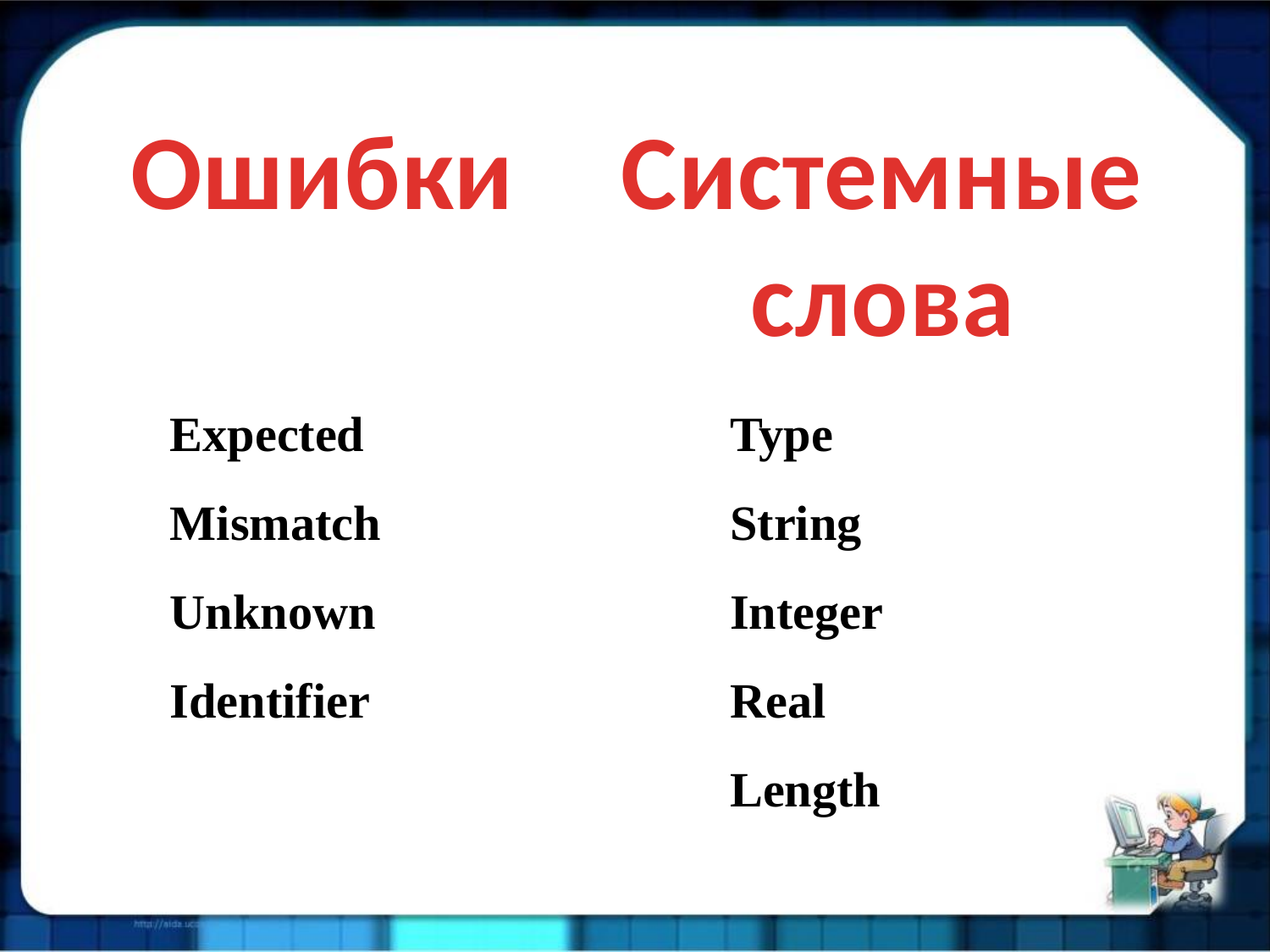

Системные слова
Ошибки
Expected
Mismatch
Unknown
Identifier
Type
String
Integer
Real
Length